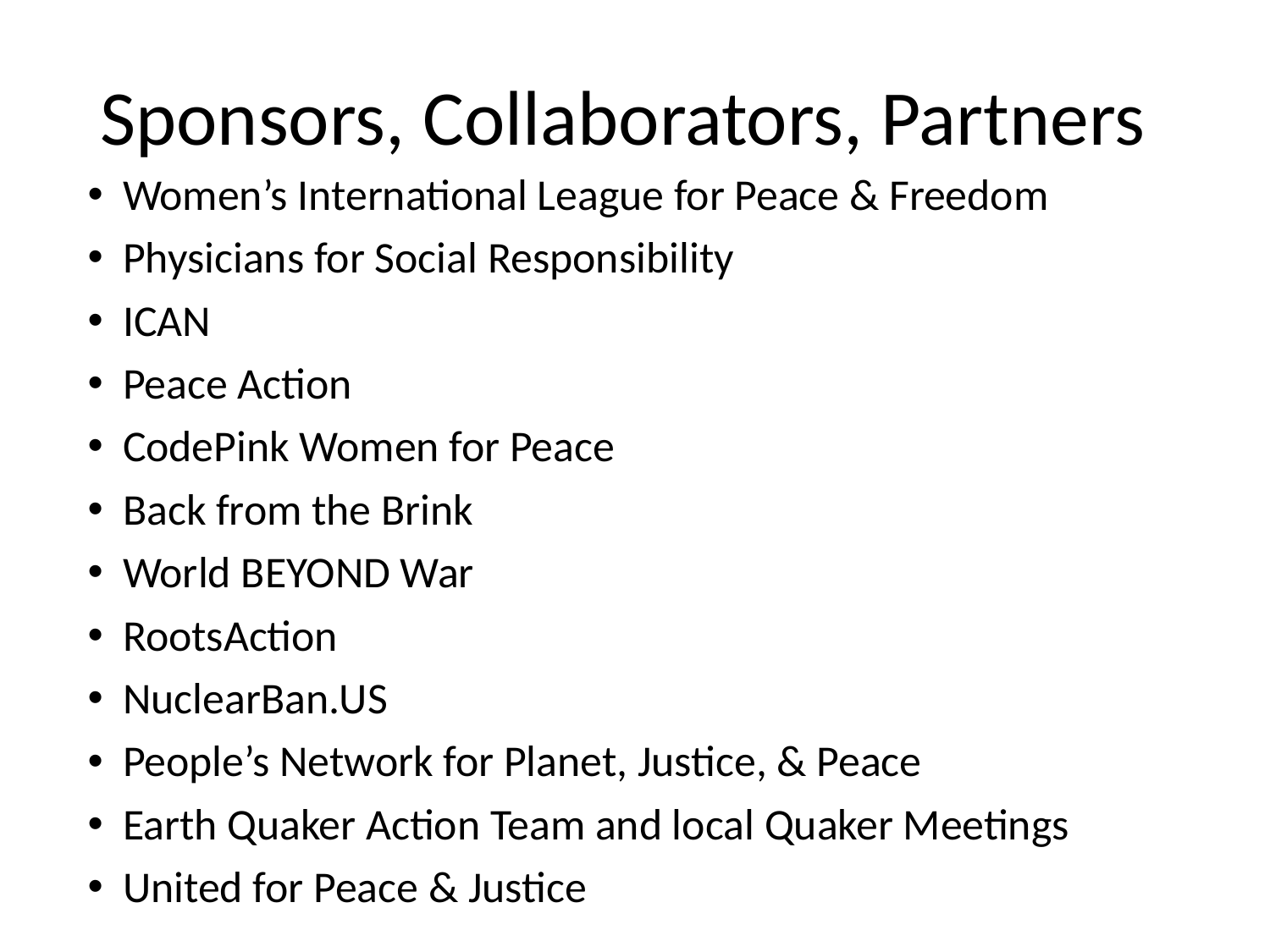

# Sponsors, Collaborators, Partners
Women’s International League for Peace & Freedom
Physicians for Social Responsibility
ICAN
Peace Action
CodePink Women for Peace
Back from the Brink
World BEYOND War
RootsAction
NuclearBan.US
People’s Network for Planet, Justice, & Peace
Earth Quaker Action Team and local Quaker Meetings
United for Peace & Justice